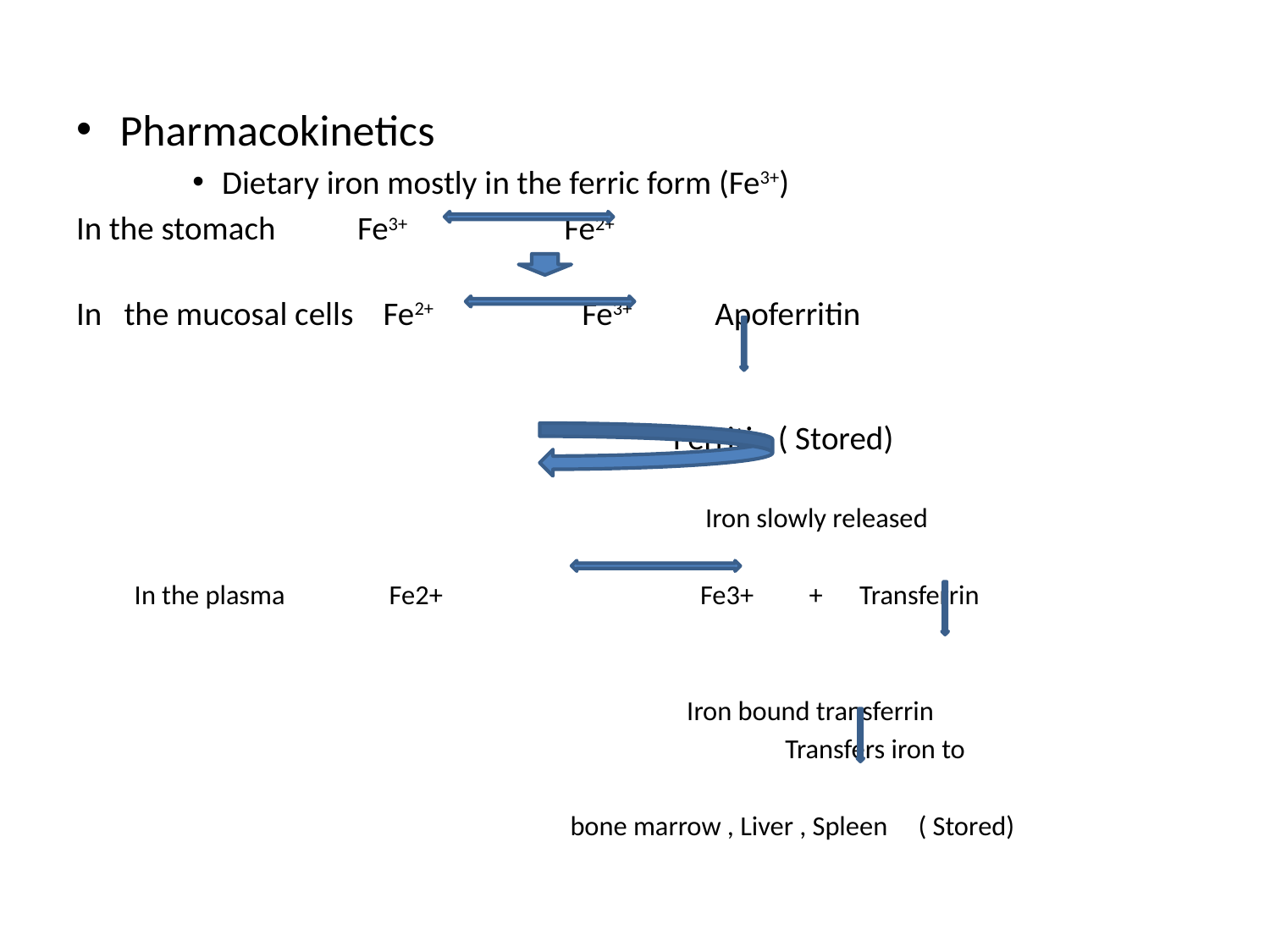

Pharmacokinetics
Dietary iron mostly in the ferric form (Fe3+)
In the stomach           Fe3+                                     Fe2+

In   the mucosal cells    Fe2+                                   Fe3+               Apoferritin

                                                                                 Ferritin ( Stored)

                                                                                             Iron slowly released

In the plasma                 Fe2+                                          Fe3+         +      Transferrin

                                                                                          Iron bound transferrin
                                                                                                          Transfers iron to

                                                                       bone marrow , Liver , Spleen     ( Stored)